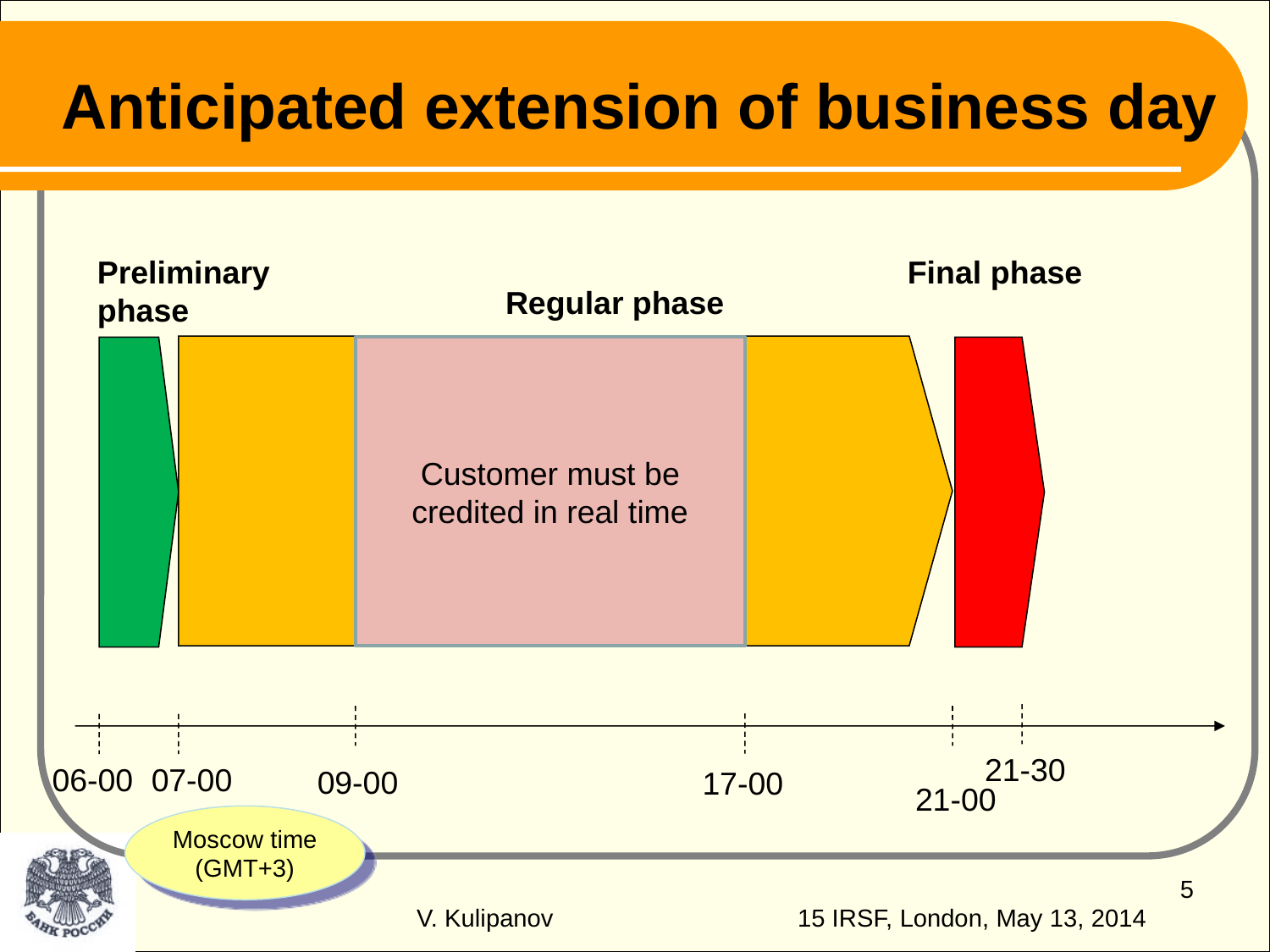

# Anticipated extension of business day
Preliminary phase
Final phase
Regular phase

Customer must be credited in real time

21-30
06-00
07-00
09-00
17-00
21-00
Moscow time (GMT+3)
5
V. Kulipanov		15 IRSF, London, May 13, 2014